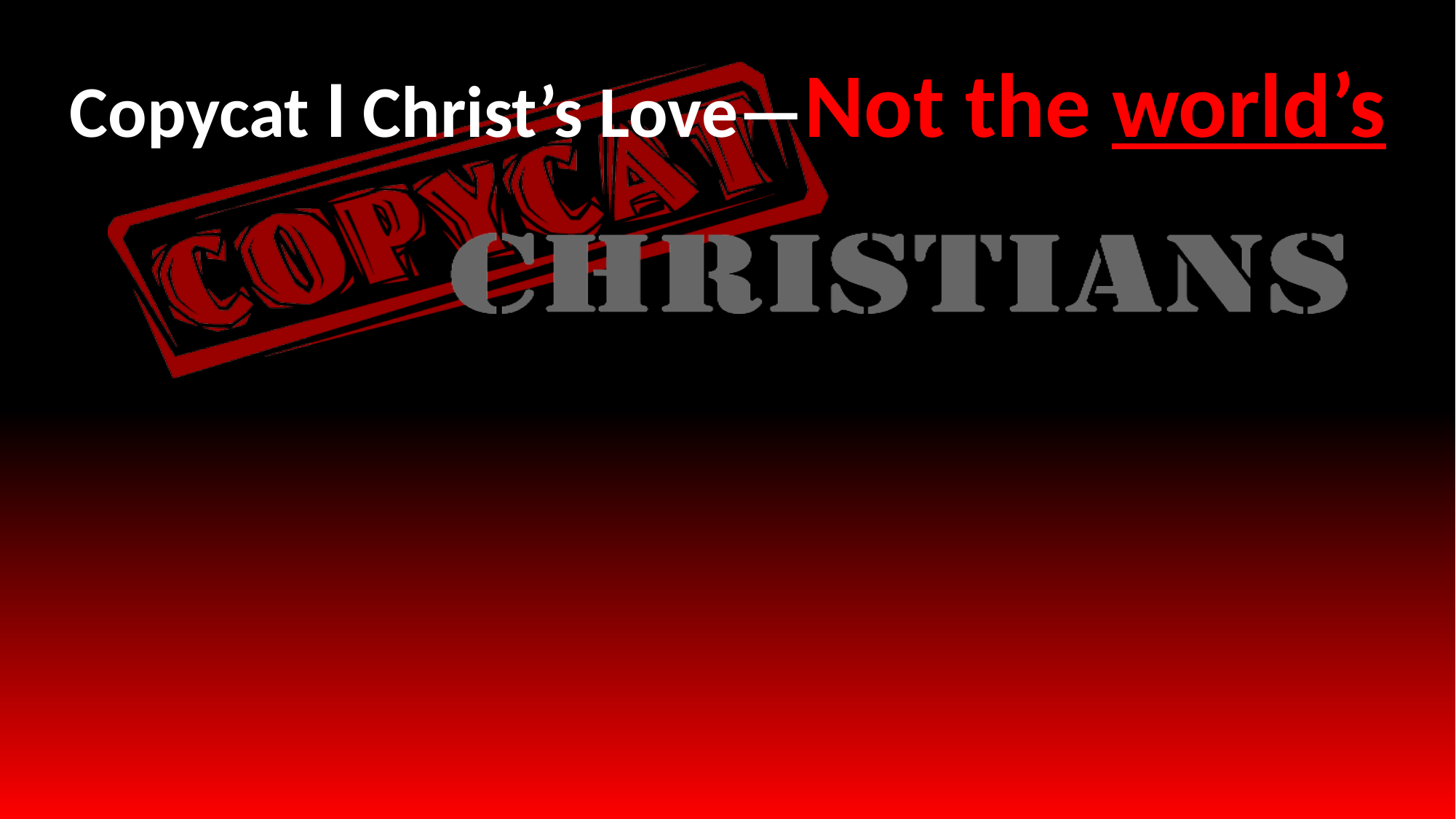

# Copycat l Christ’s Love—Not the world’s